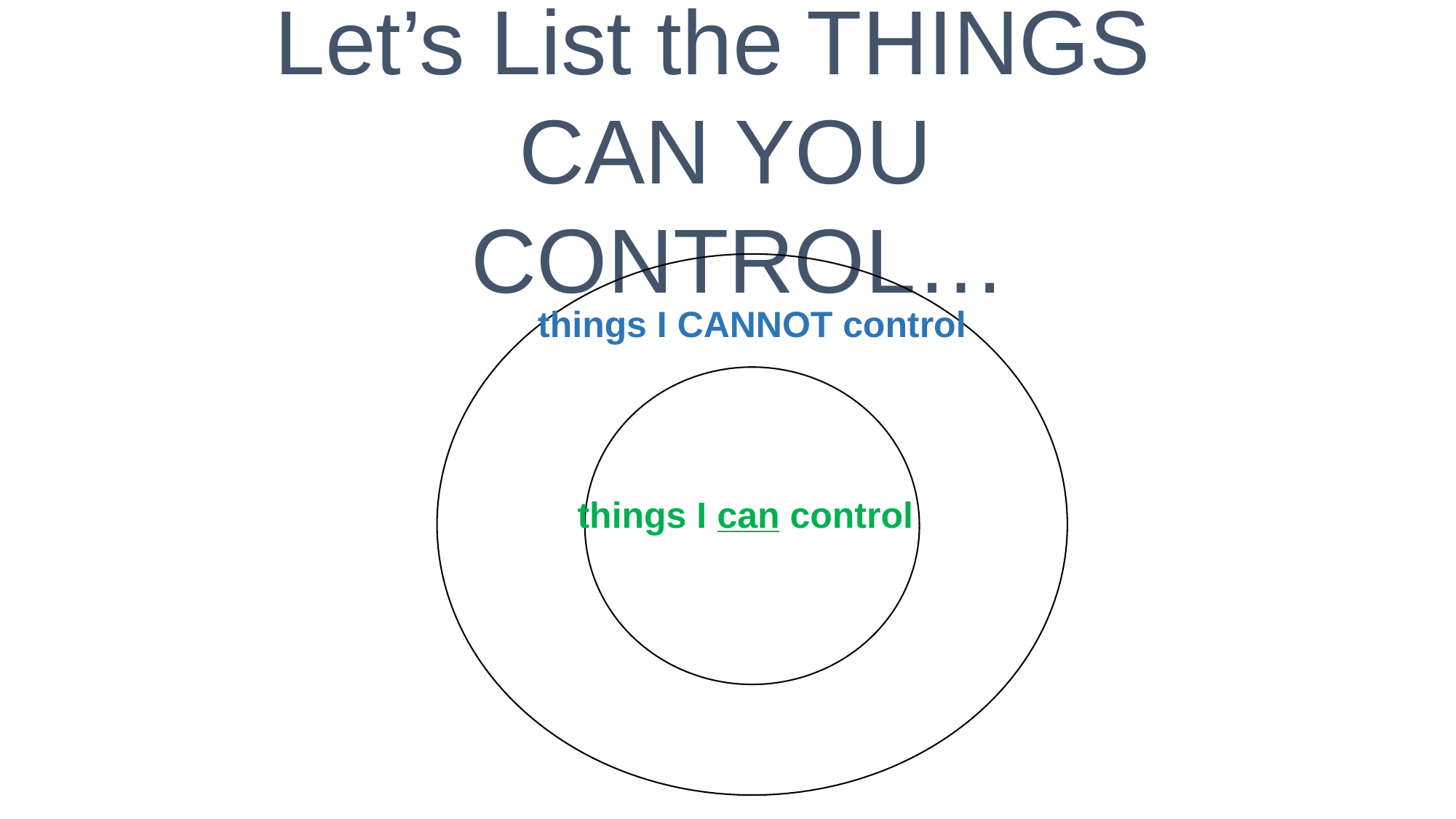

Let’s List the THINGS
CAN YOU CONTROL…

things I CANNOT control

things I can control